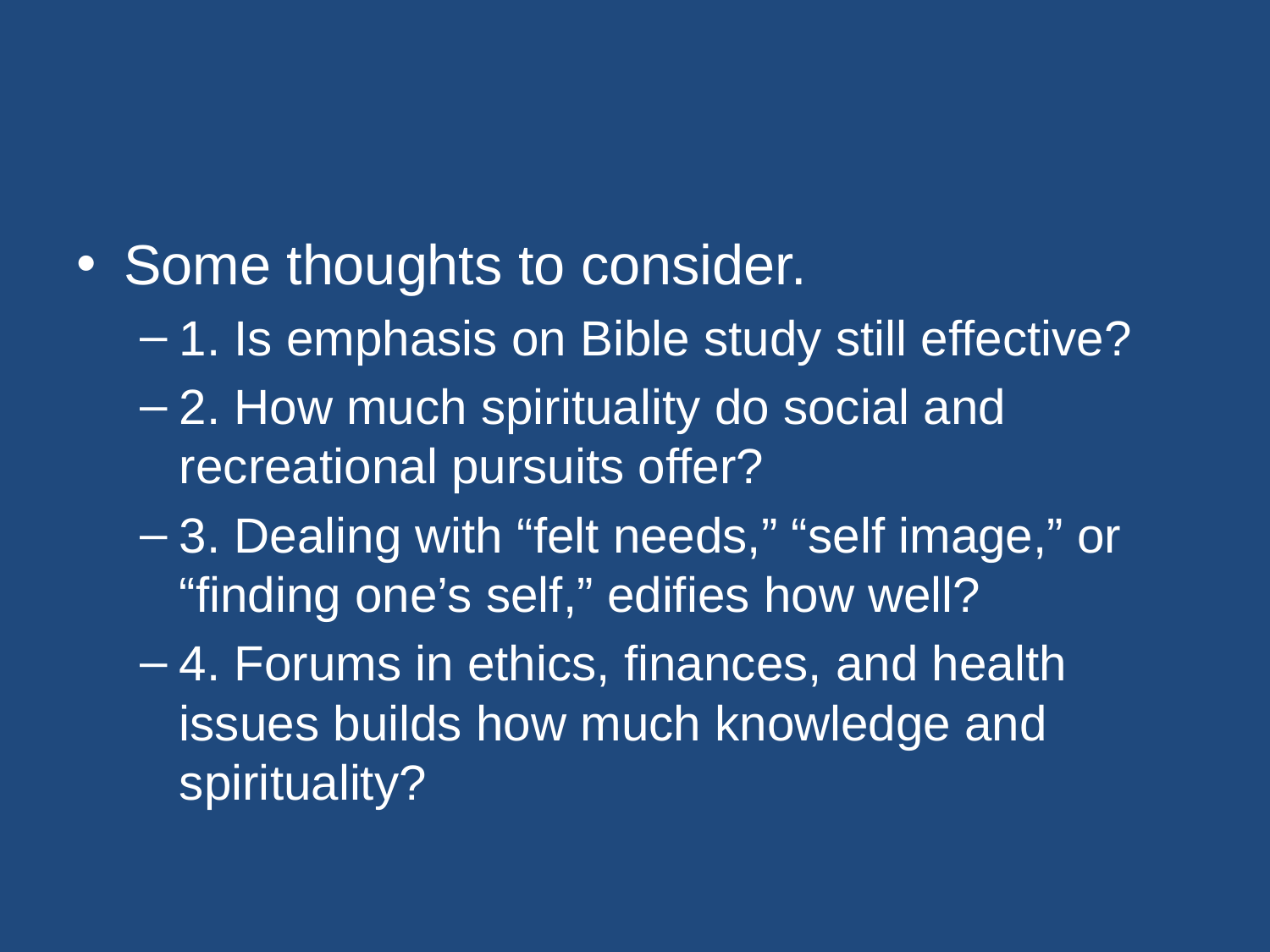

#
Some thoughts to consider.
1. Is emphasis on Bible study still effective?
2. How much spirituality do social and recreational pursuits offer?
3. Dealing with “felt needs,” “self image,” or “finding one’s self,” edifies how well?
4. Forums in ethics, finances, and health issues builds how much knowledge and spirituality?